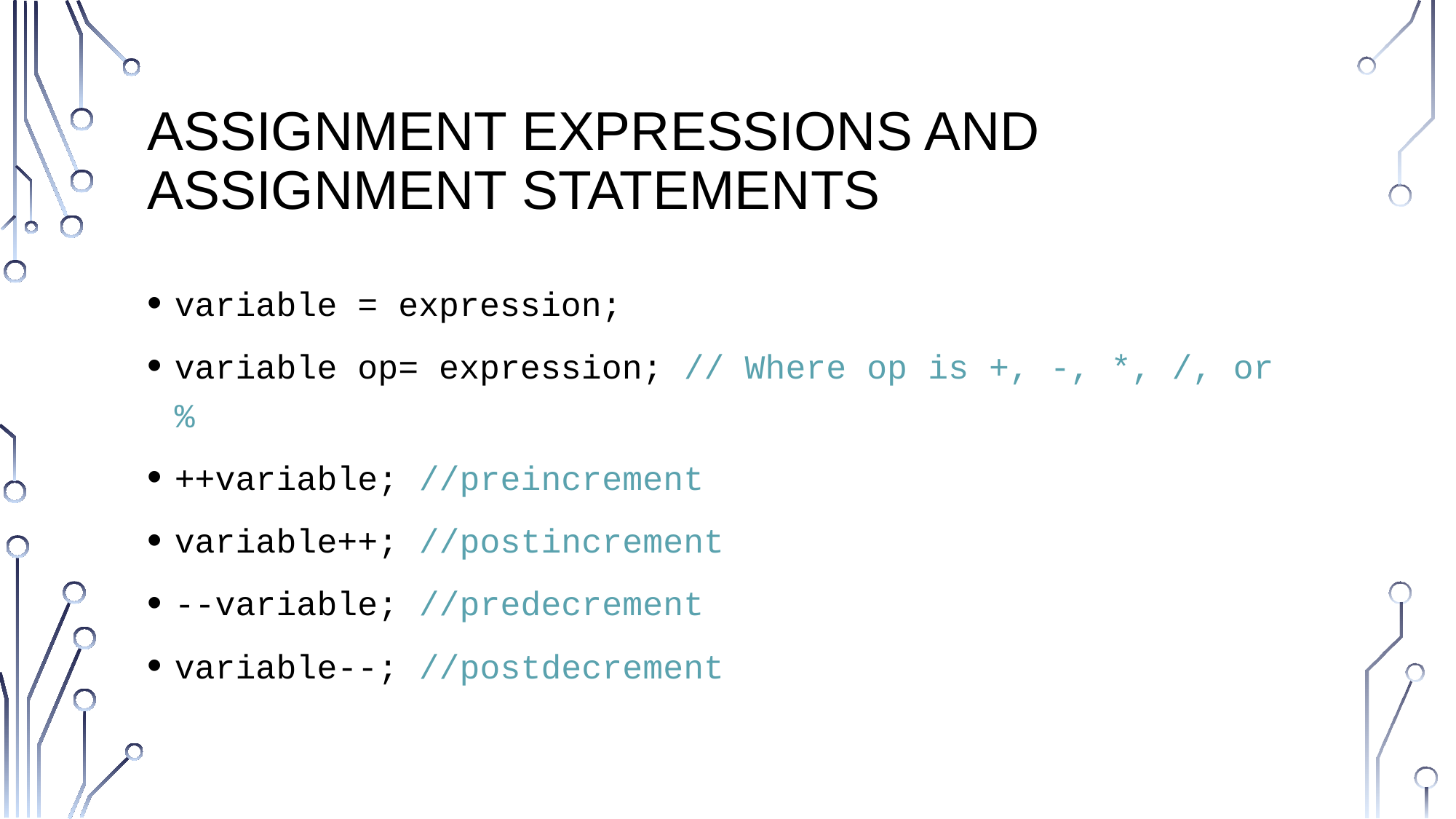

# Assignment Expressions and Assignment Statements
variable = expression;
variable op= expression; // Where op is +, -, *, /, or %
++variable; //preincrement
variable++; //postincrement
--variable; //predecrement
variable--; //postdecrement